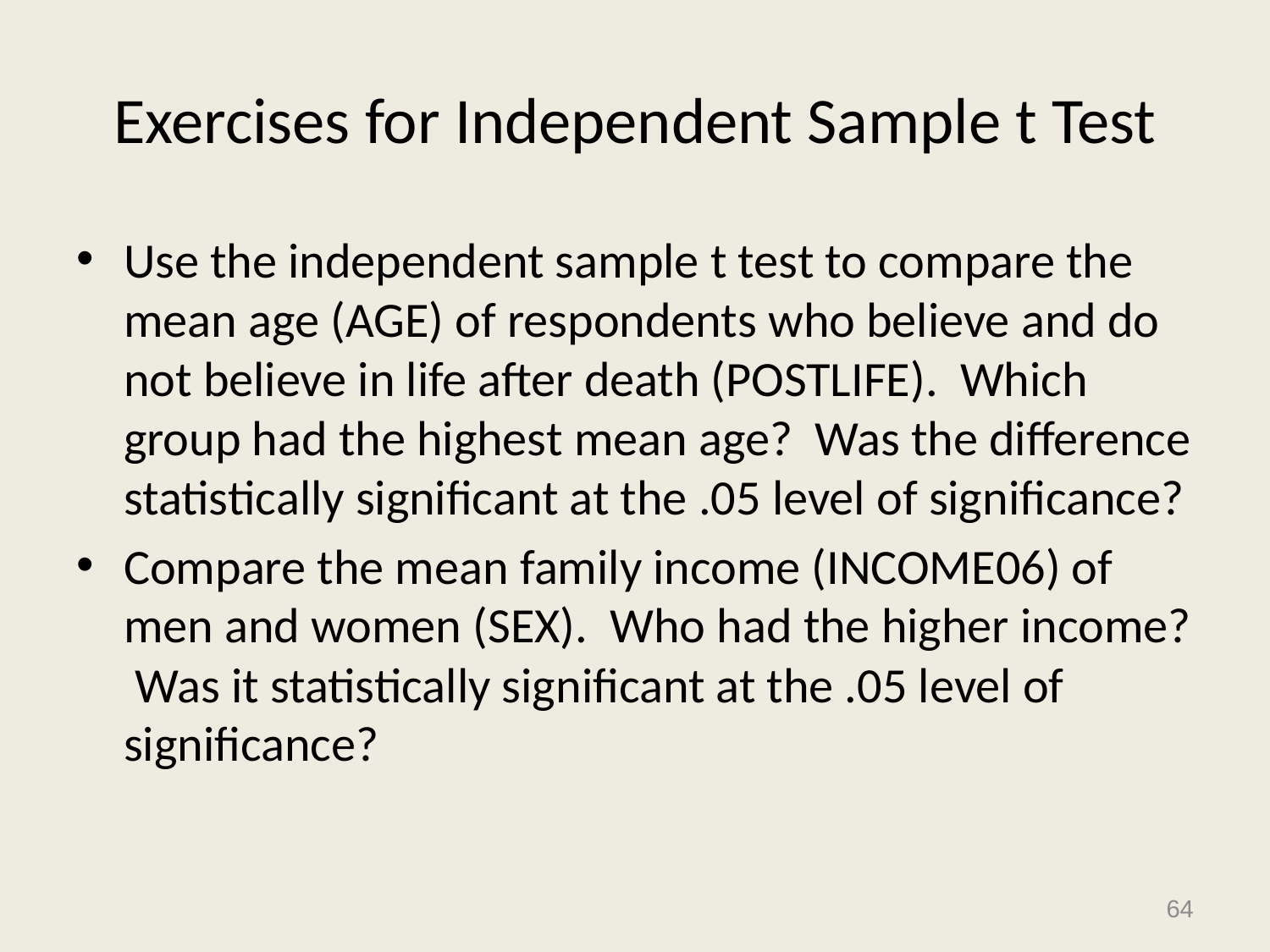

# Exercises for Independent Sample t Test
Use the independent sample t test to compare the mean age (AGE) of respondents who believe and do not believe in life after death (POSTLIFE).  Which group had the highest mean age?  Was the difference statistically significant at the .05 level of significance?
Compare the mean family income (INCOME06) of men and women (SEX).  Who had the higher income?  Was it statistically significant at the .05 level of significance?
64